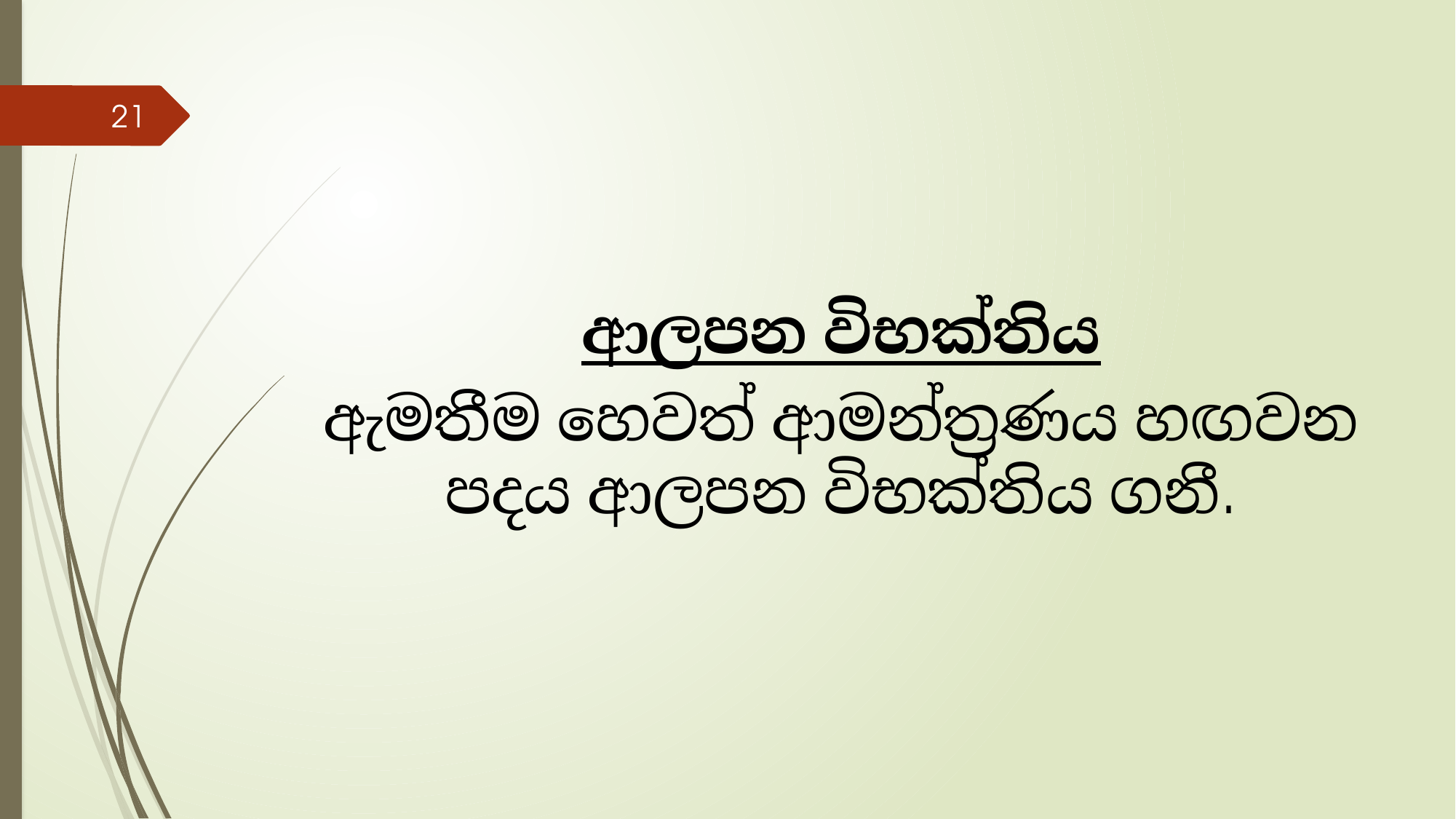

21
ආලපන විභක්තිය
ඇමතීම හෙවත් ආමන්ත්‍රණය හඟවන පදය ආලපන විභක්තිය ගනී.